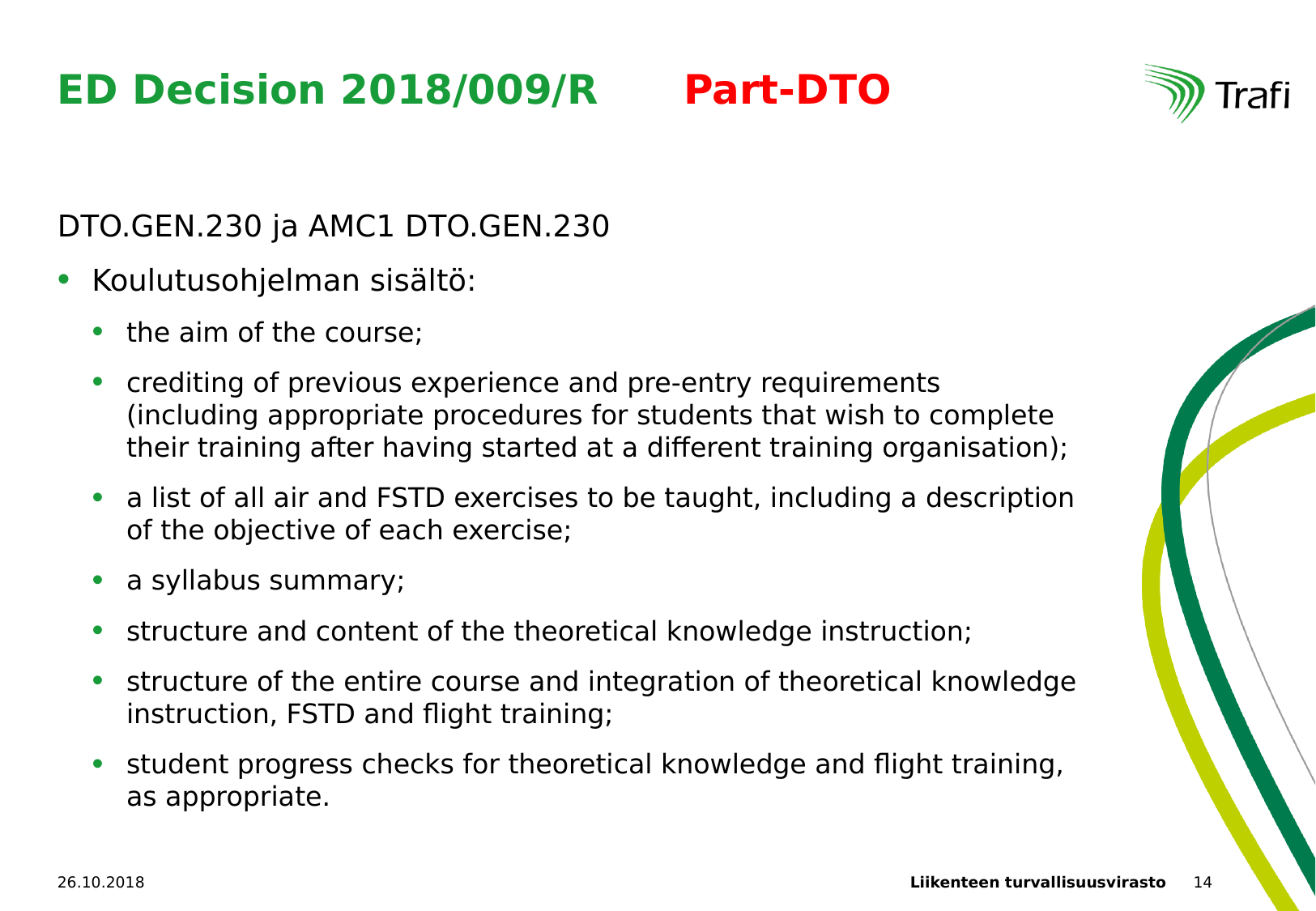

# ED Decision 2018/009/R      Part-DTO
DTO.GEN.230 ja AMC1 DTO.GEN.230
Koulutusohjelman sisältö:
the aim of the course;
crediting of previous experience and pre-entry requirements (including appropriate procedures for students that wish to complete their training after having started at a different training organisation);
a list of all air and FSTD exercises to be taught, including a description of the objective of each exercise;
a syllabus summary;
structure and content of the theoretical knowledge instruction;
structure of the entire course and integration of theoretical knowledge instruction, FSTD and flight training;
student progress checks for theoretical knowledge and flight training, as appropriate.

26.10.2018
14